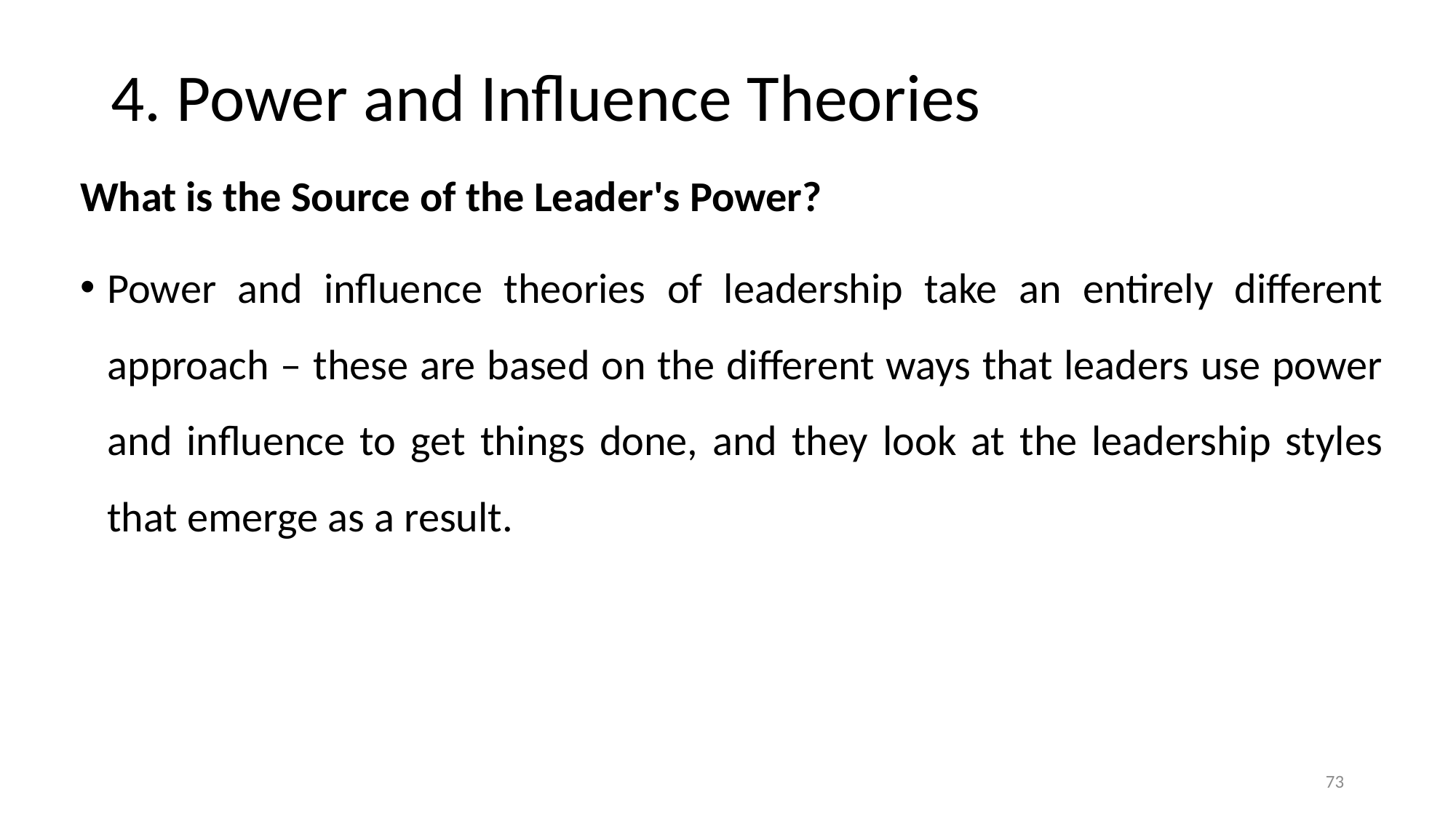

# 4. Power and Influence Theories
What is the Source of the Leader's Power?
Power and influence theories of leadership take an entirely different approach – these are based on the different ways that leaders use power and influence to get things done, and they look at the leadership styles that emerge as a result.

73